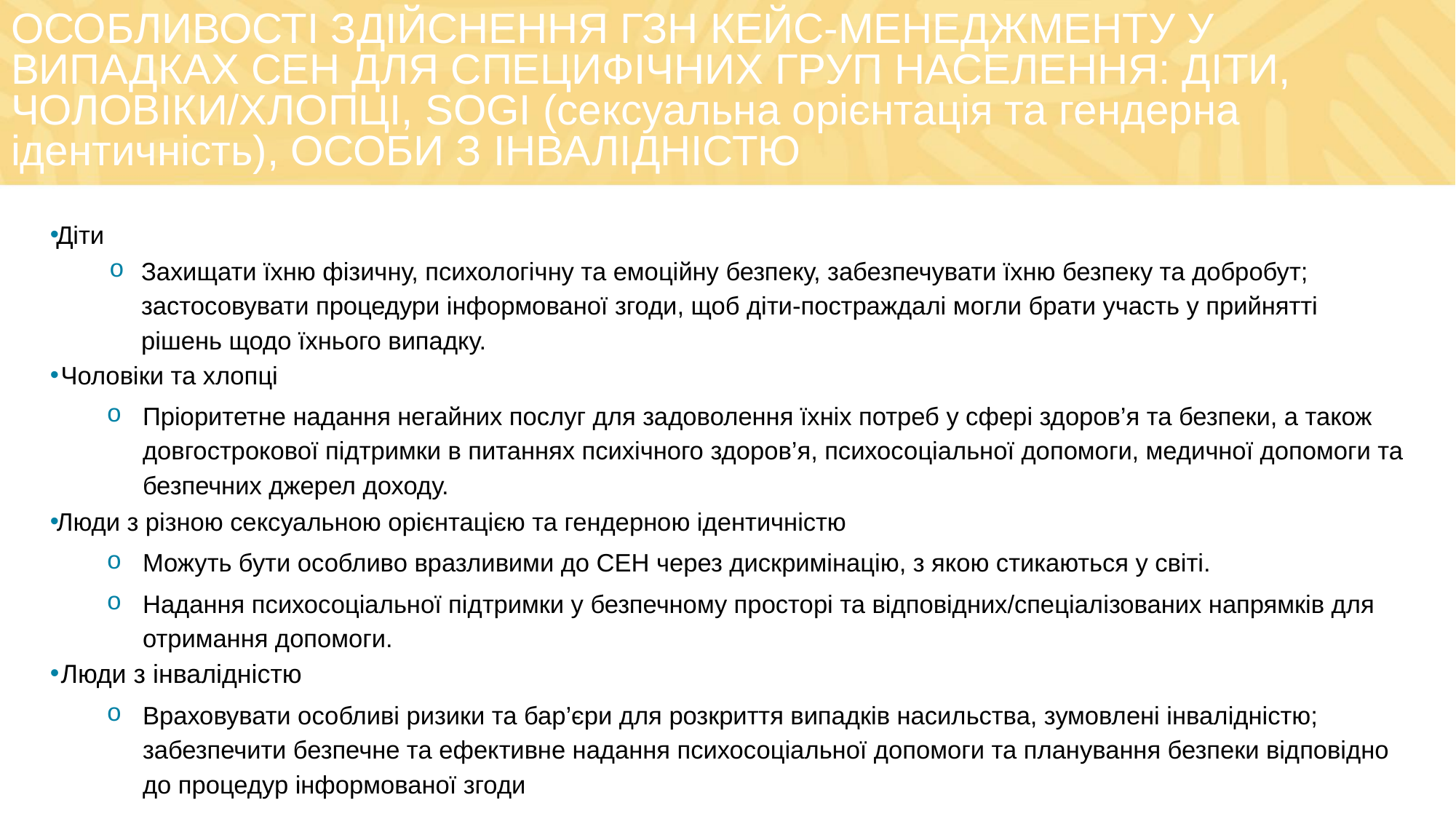

# ОСОБЛИВОСТІ ЗДІЙСНЕННЯ ГЗН КЕЙС-МЕНЕДЖМЕНТУ У ВИПАДКАХ СЕН ДЛЯ СПЕЦИФІЧНИХ ГРУП НАСЕЛЕННЯ: ДІТИ, ЧОЛОВІКИ/ХЛОПЦІ, SOGI (сексуальна орієнтація та гендерна ідентичність), ОСОБИ З ІНВАЛІДНІСТЮ
Діти
Захищати їхню фізичну, психологічну та емоційну безпеку, забезпечувати їхню безпеку та добробут; застосовувати процедури інформованої згоди, щоб діти-постраждалі могли брати участь у прийнятті рішень щодо їхнього випадку.
Чоловіки та хлопці
Пріоритетне надання негайних послуг для задоволення їхніх потреб у сфері здоров’я та безпеки, а також довгострокової підтримки в питаннях психічного здоров’я, психосоціальної допомоги, медичної допомоги та безпечних джерел доходу.
Люди з різною сексуальною орієнтацією та гендерною ідентичністю
Можуть бути особливо вразливими до СЕН через дискримінацію, з якою стикаються у світі.
Надання психосоціальної підтримки у безпечному просторі та відповідних/спеціалізованих напрямків для отримання допомоги.
Люди з інвалідністю
Враховувати особливі ризики та бар’єри для розкриття випадків насильства, зумовлені інвалідністю; забезпечити безпечне та ефективне надання психосоціальної допомоги та планування безпеки відповідно до процедур інформованої згоди